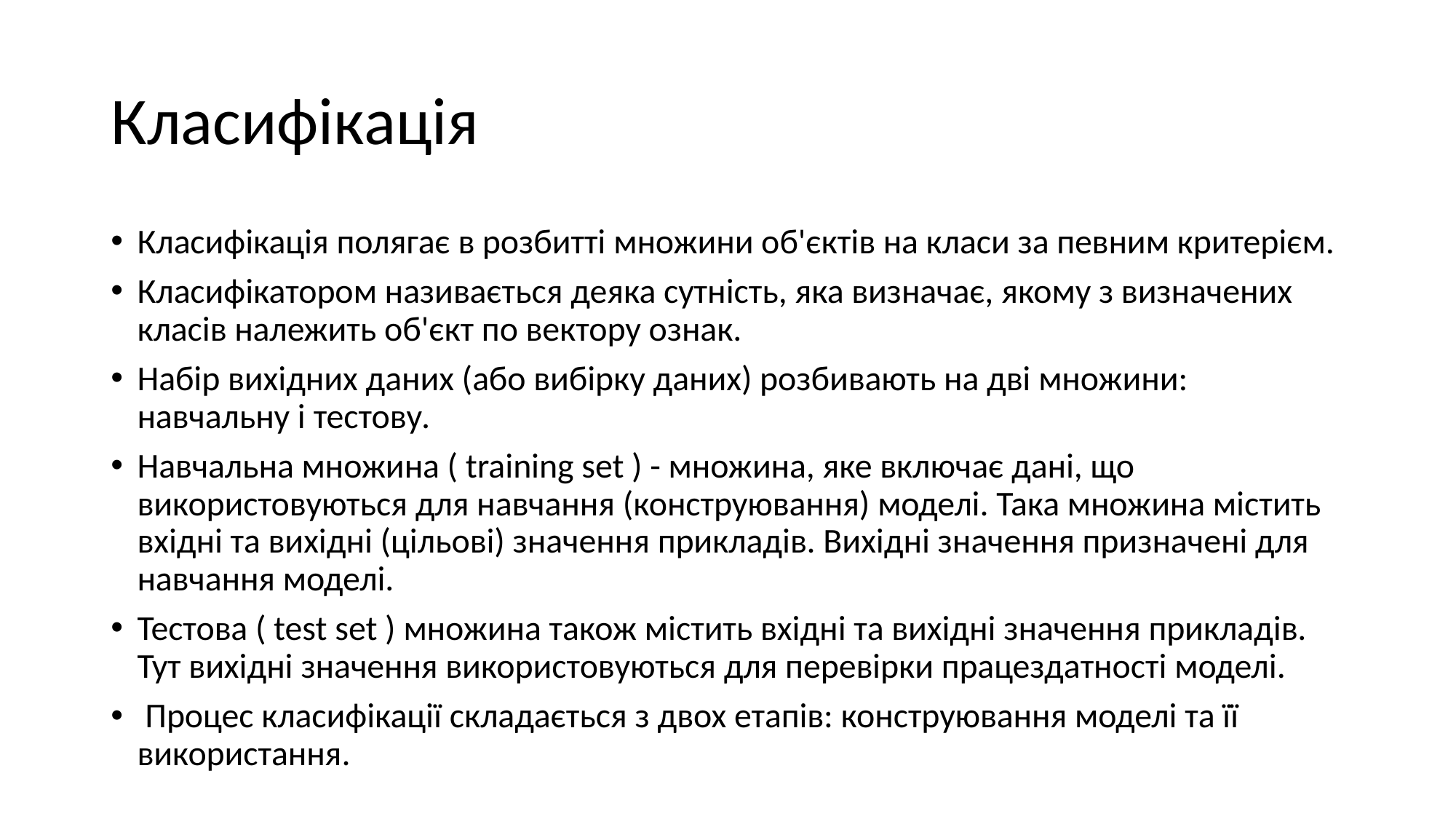

# Класифікація
Класифікація полягає в розбитті множини об'єктів на класи за певним критерієм.
Класифікатором називається деяка сутність, яка визначає, якому з визначених класів належить об'єкт по вектору ознак.
Набір вихідних даних (або вибірку даних) розбивають на дві множини: навчальну і тестову.
Навчальна множина ( training set ) - множина, яке включає дані, що використовуються для навчання (конструювання) моделі. Така множина містить вхідні та вихідні (цільові) значення прикладів. Вихідні значення призначені для навчання моделі.
Тестова ( test set ) множина також містить вхідні та вихідні значення прикладів. Тут вихідні значення використовуються для перевірки працездатності моделі.
 Процес класифікації складається з двох етапів: конструювання моделі та її використання.